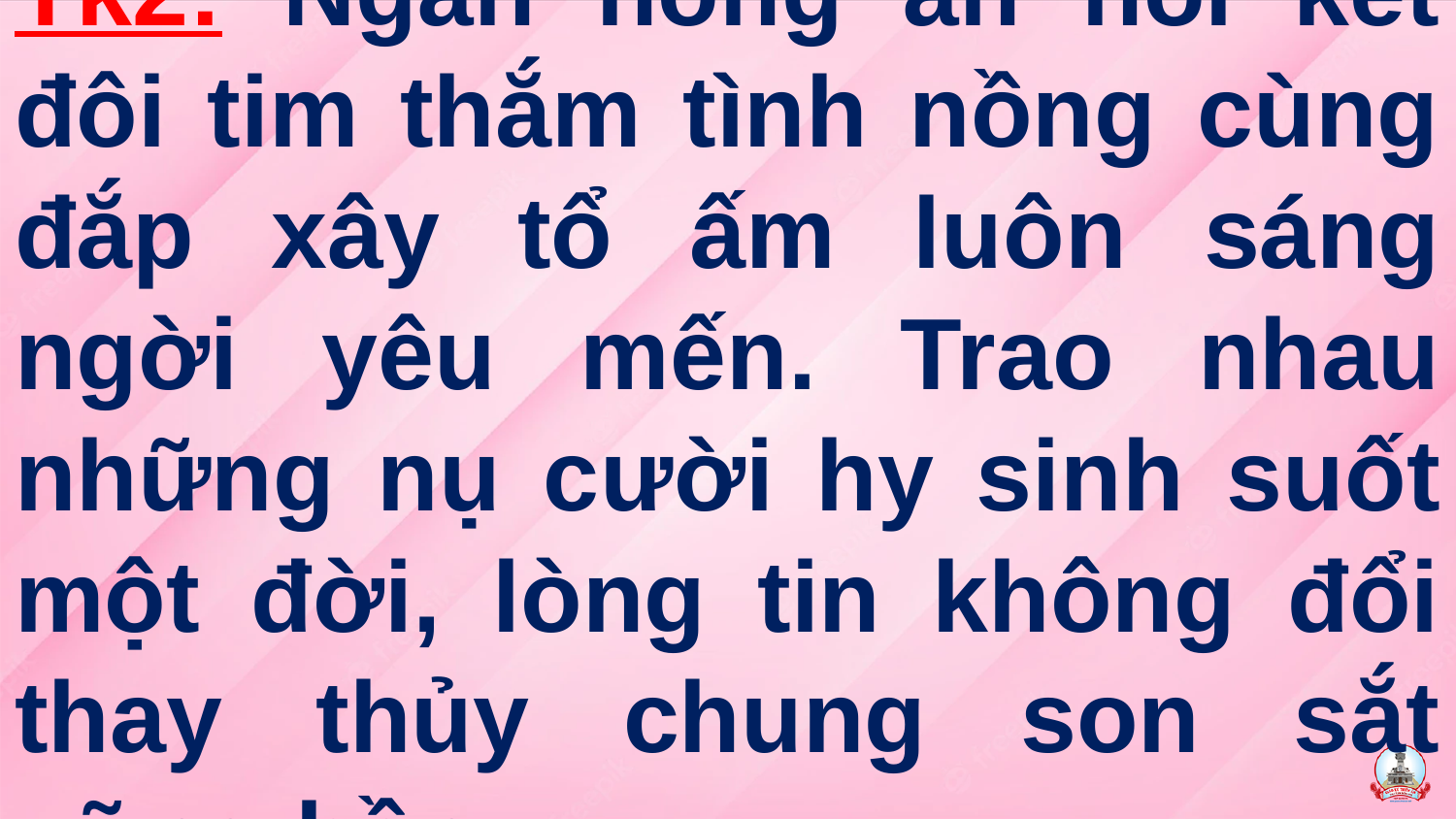

# Tk2: Ngàn hồng ân nối kết đôi tim thắm tình nồng cùng đắp xây tổ ấm luôn sáng ngời yêu mến. Trao nhau những nụ cười hy sinh suốt một đời, lòng tin không đổi thay thủy chung son sắt vững bền.